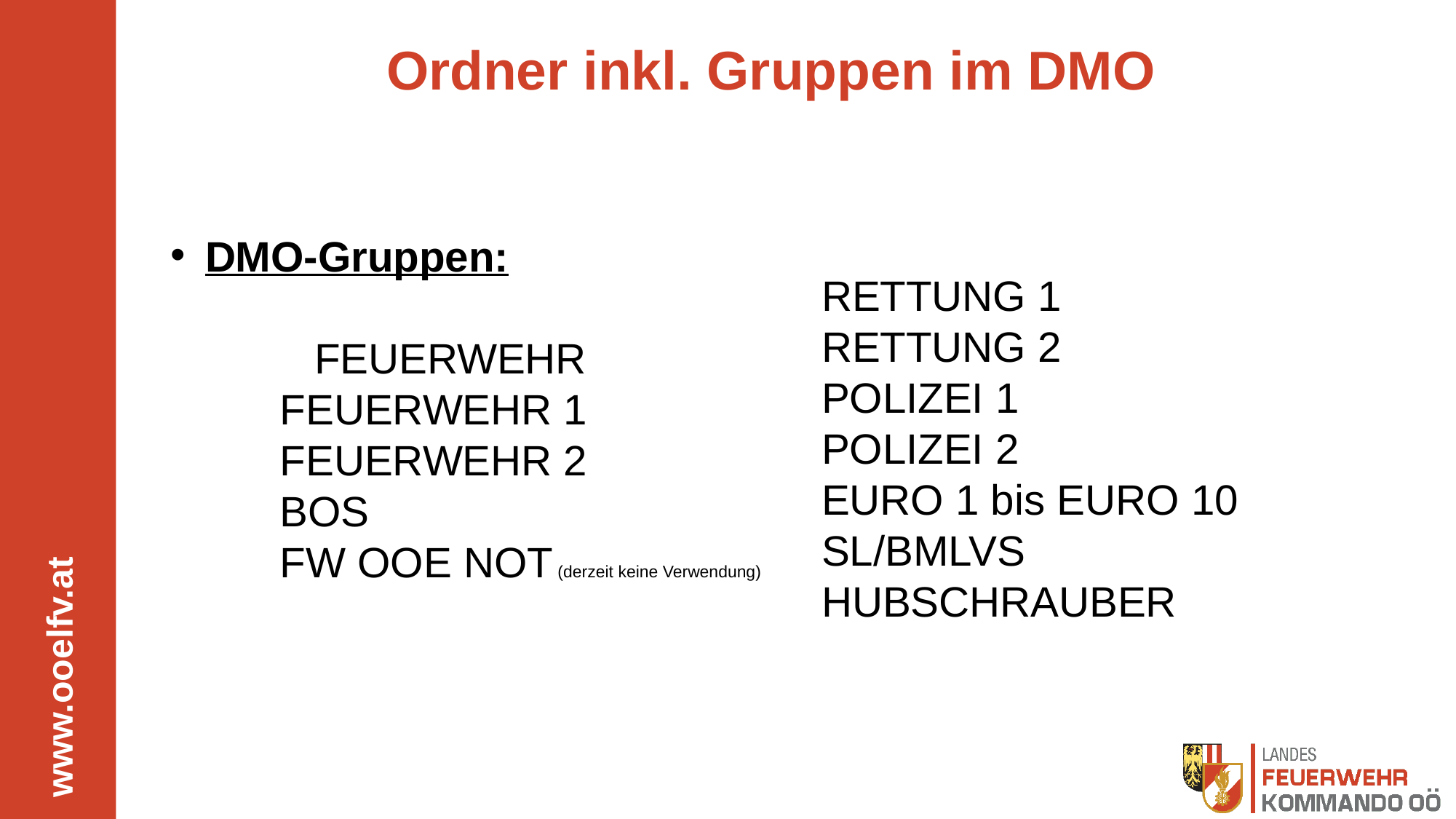

# Ordner inkl. Gruppen im DMO
DMO-Gruppen:
	FEUERWEHR
	FEUERWEHR 1
	FEUERWEHR 2
	BOS
	FW OOE NOT (derzeit keine Verwendung)

	RETTUNG 1
	RETTUNG 2
	POLIZEI 1
	POLIZEI 2
	EURO 1 bis EURO 10
	SL/BMLVS
	HUBSCHRAUBER